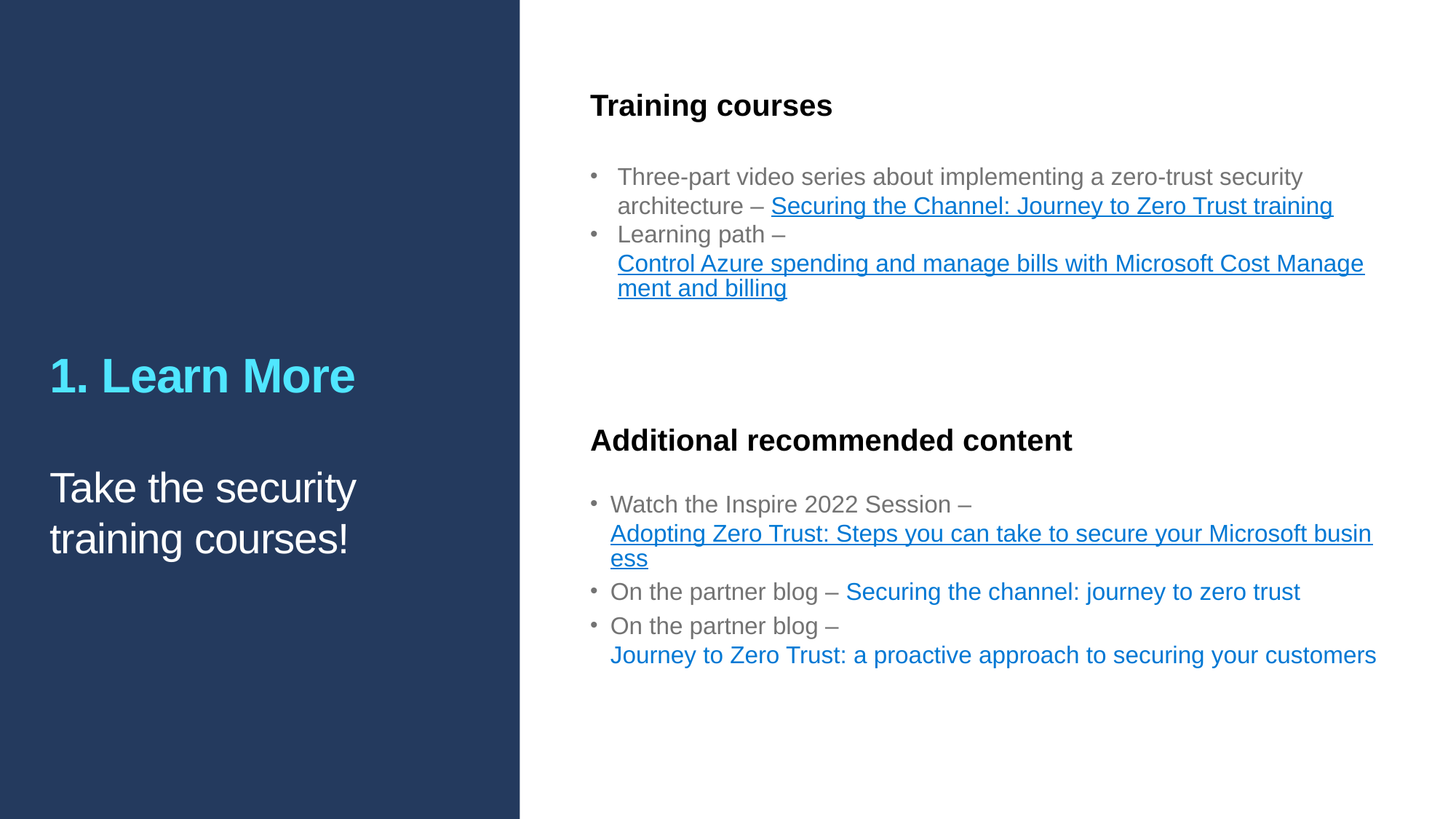

Training courses
Three-part video series about implementing a zero-trust security architecture – Securing the Channel: Journey to Zero Trust training
Learning path – Control Azure spending and manage bills with Microsoft Cost Management and billing
# 1. Learn More Take the security training courses!
Additional recommended content
Watch the Inspire 2022 Session – Adopting Zero Trust: Steps you can take to secure your Microsoft business
On the partner blog – Securing the channel: journey to zero trust
On the partner blog – Journey to Zero Trust: a proactive approach to securing your customers